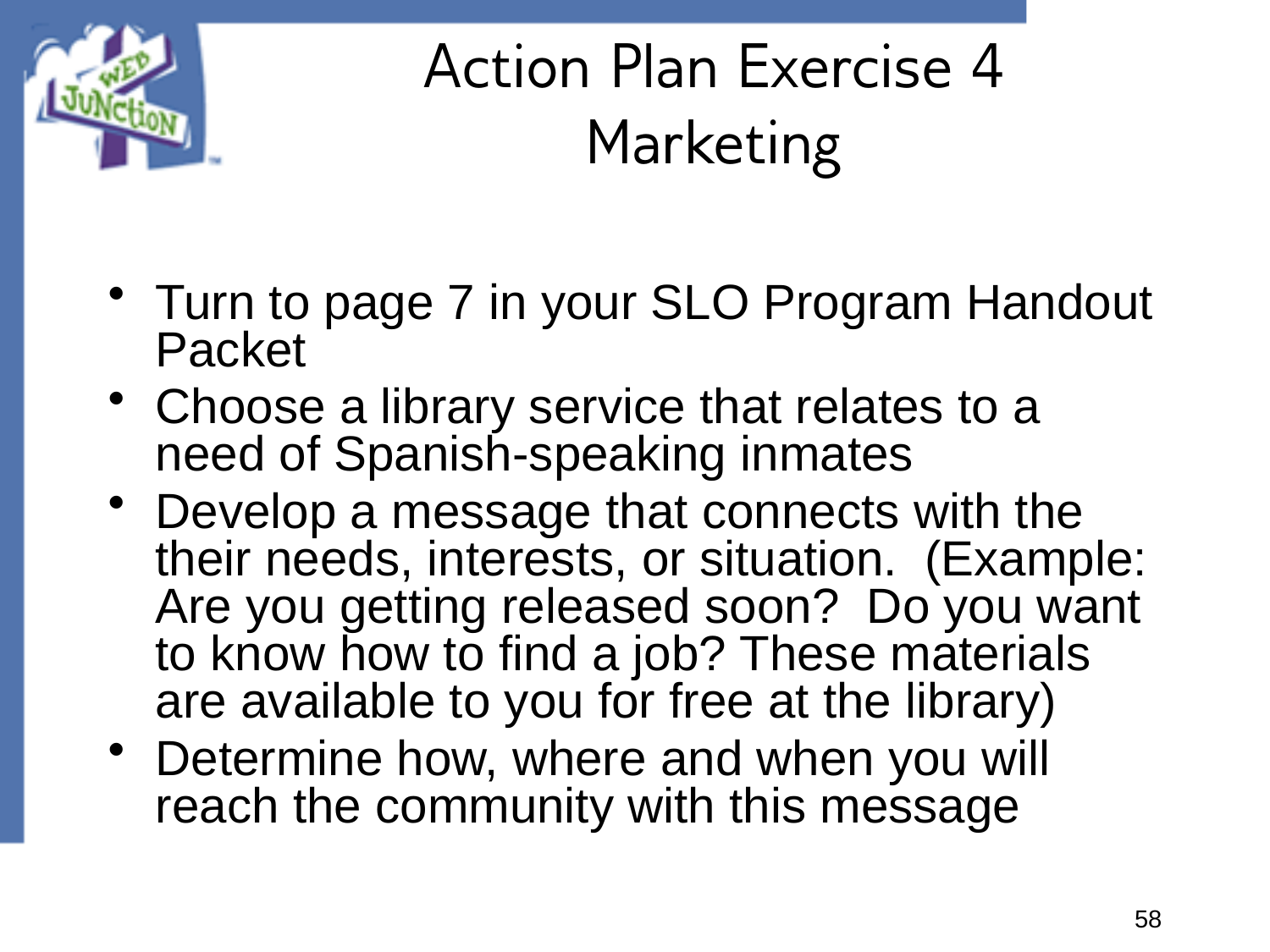

# Action Plan Exercise 4 Marketing
Turn to page 7 in your SLO Program Handout Packet
Choose a library service that relates to a need of Spanish-speaking inmates
Develop a message that connects with the their needs, interests, or situation.  (Example: Are you getting released soon?  Do you want to know how to find a job? These materials are available to you for free at the library)
Determine how, where and when you will reach the community with this message

58